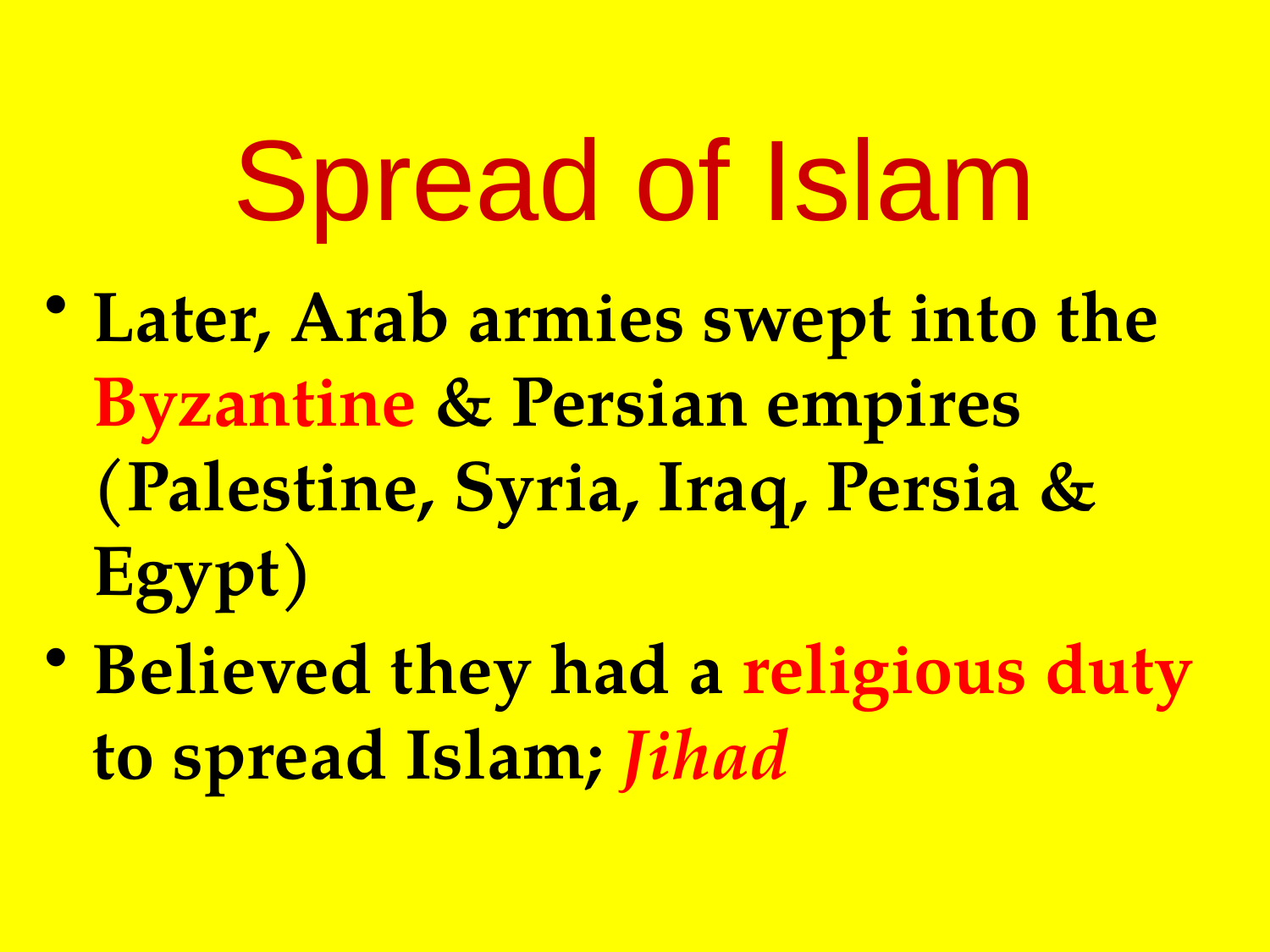

# Spread of Islam
Later, Arab armies swept into the Byzantine & Persian empires (Palestine, Syria, Iraq, Persia & Egypt)
Believed they had a religious duty to spread Islam; Jihad